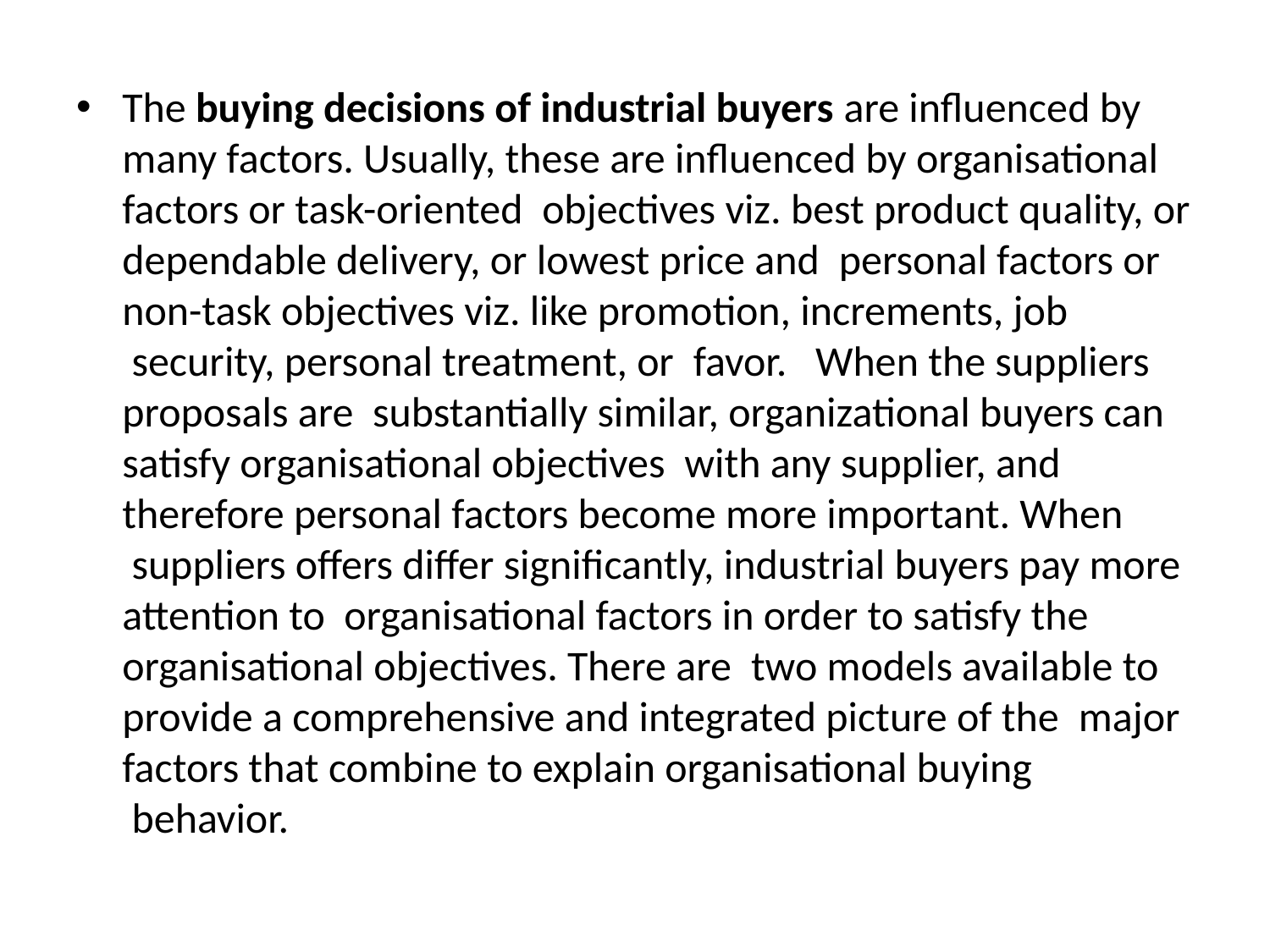

The buying decisions of industrial buyers are influenced by many factors. Usually, these are influenced by organisational factors or task-oriented  objectives viz. best product quality, or dependable delivery, or lowest price and  personal factors or non-task objectives viz. like promotion, increments, job  security, personal treatment, or  favor.   When the suppliers proposals are  substantially similar, organizational buyers can satisfy organisational objectives  with any supplier, and therefore personal factors become more important. When  suppliers offers differ significantly, industrial buyers pay more attention to  organisational factors in order to satisfy the organisational objectives. There are  two models available to provide a comprehensive and integrated picture of the  major factors that combine to explain organisational buying  behavior.